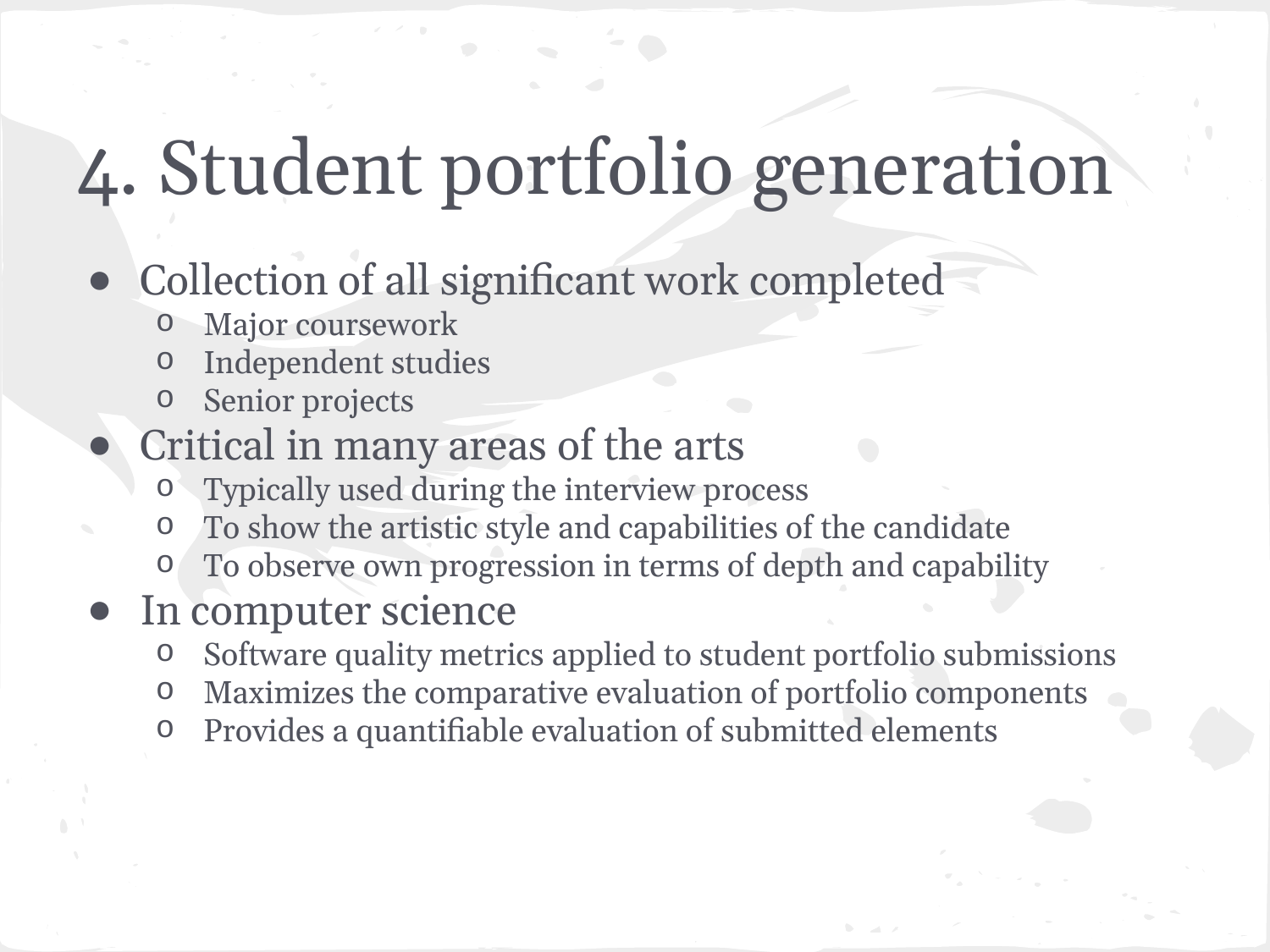

# 4. Student portfolio generation
Collection of all significant work completed
Major coursework
Independent studies
Senior projects
Critical in many areas of the arts
Typically used during the interview process
To show the artistic style and capabilities of the candidate
To observe own progression in terms of depth and capability
In computer science
Software quality metrics applied to student portfolio submissions
Maximizes the comparative evaluation of portfolio components
Provides a quantifiable evaluation of submitted elements